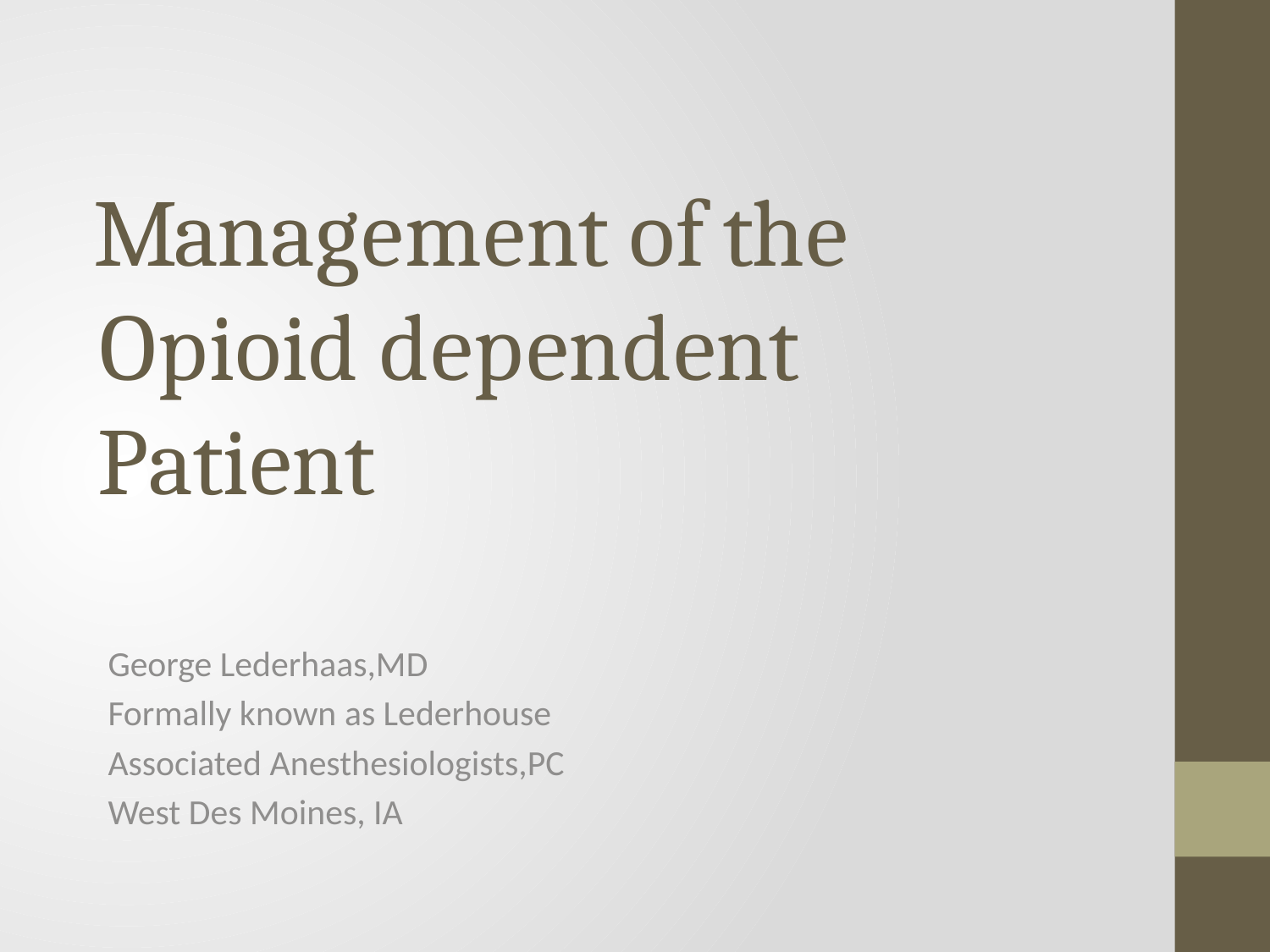

# Management of the Opioid dependent Patient
George Lederhaas,MD
Formally known as Lederhouse
Associated Anesthesiologists,PC
West Des Moines, IA